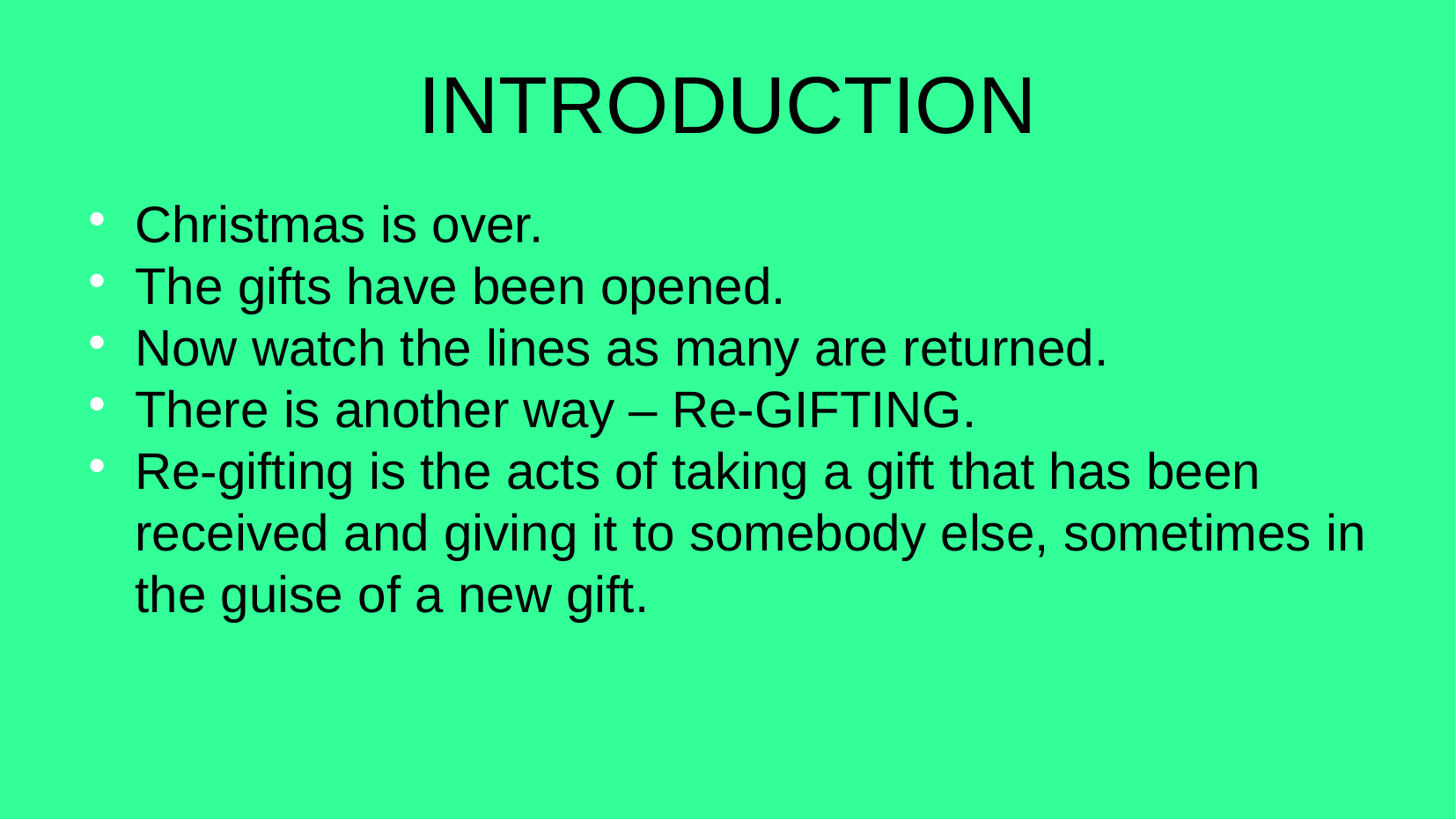

INTRODUCTION
Christmas is over.
The gifts have been opened.
Now watch the lines as many are returned.
There is another way – Re-GIFTING.
Re-gifting is the acts of taking a gift that has been received and giving it to somebody else, sometimes in the guise of a new gift.